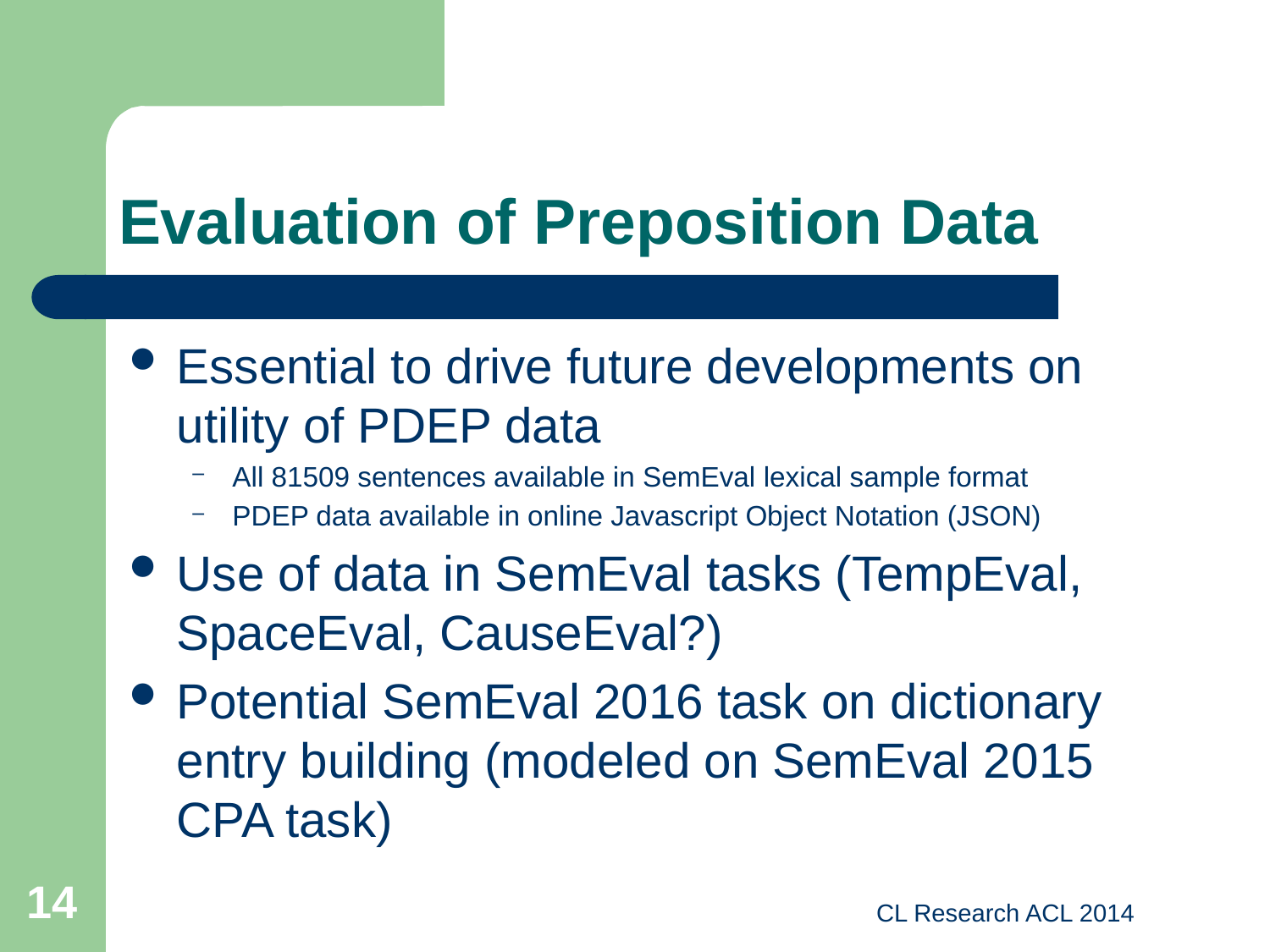

# Evaluation of Preposition Data
Essential to drive future developments on utility of PDEP data
All 81509 sentences available in SemEval lexical sample format
PDEP data available in online Javascript Object Notation (JSON)
Use of data in SemEval tasks (TempEval, SpaceEval, CauseEval?)
Potential SemEval 2016 task on dictionary entry building (modeled on SemEval 2015 CPA task)
14
CL Research ACL 2014